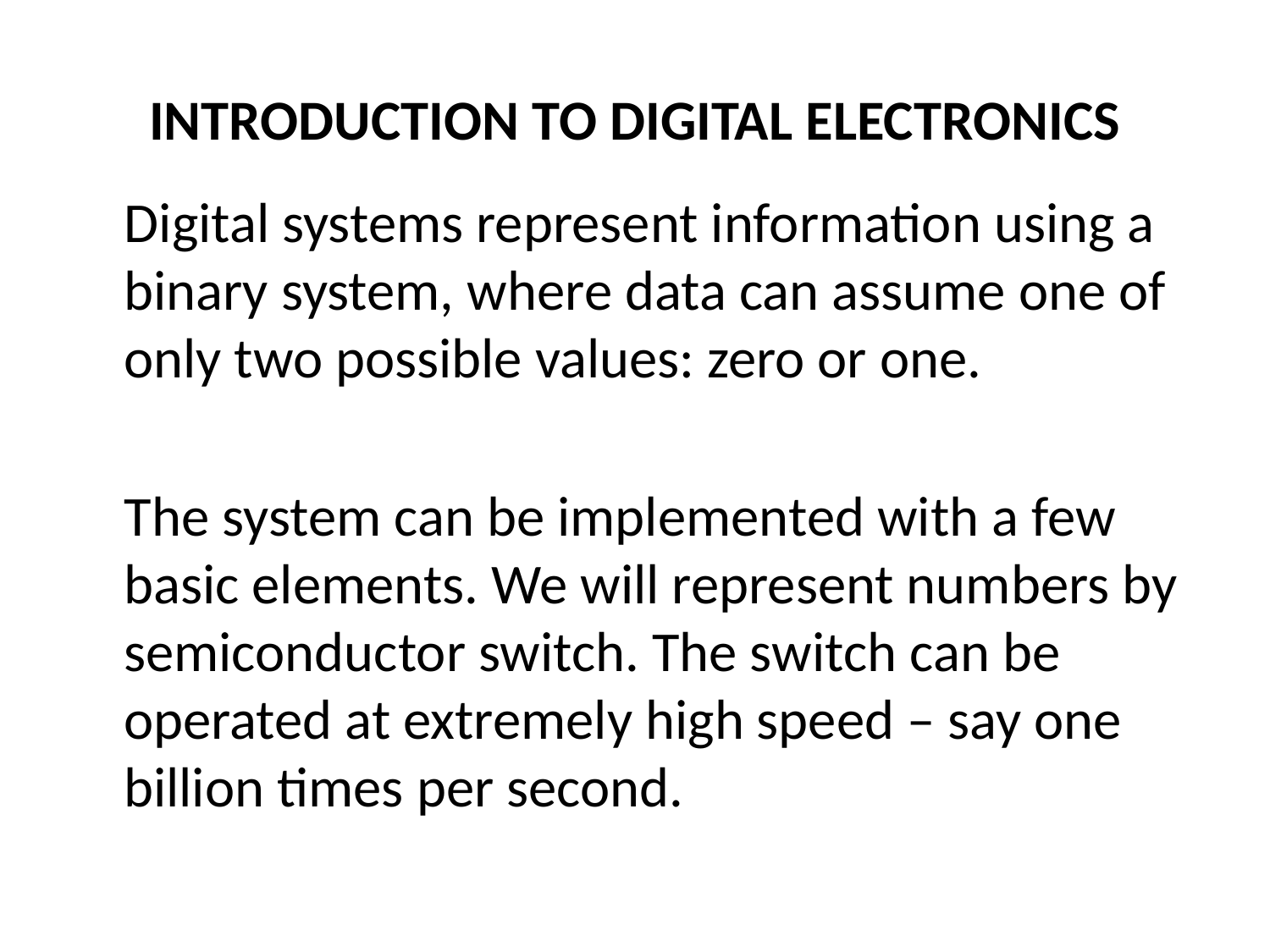

# INTRODUCTION TO DIGITAL ELECTRONICS
Digital systems represent information using a binary system, where data can assume one of only two possible values: zero or one.

The system can be implemented with a few basic elements. We will represent numbers by  semiconductor switch. The switch can be operated at extremely high speed – say one billion times per second.